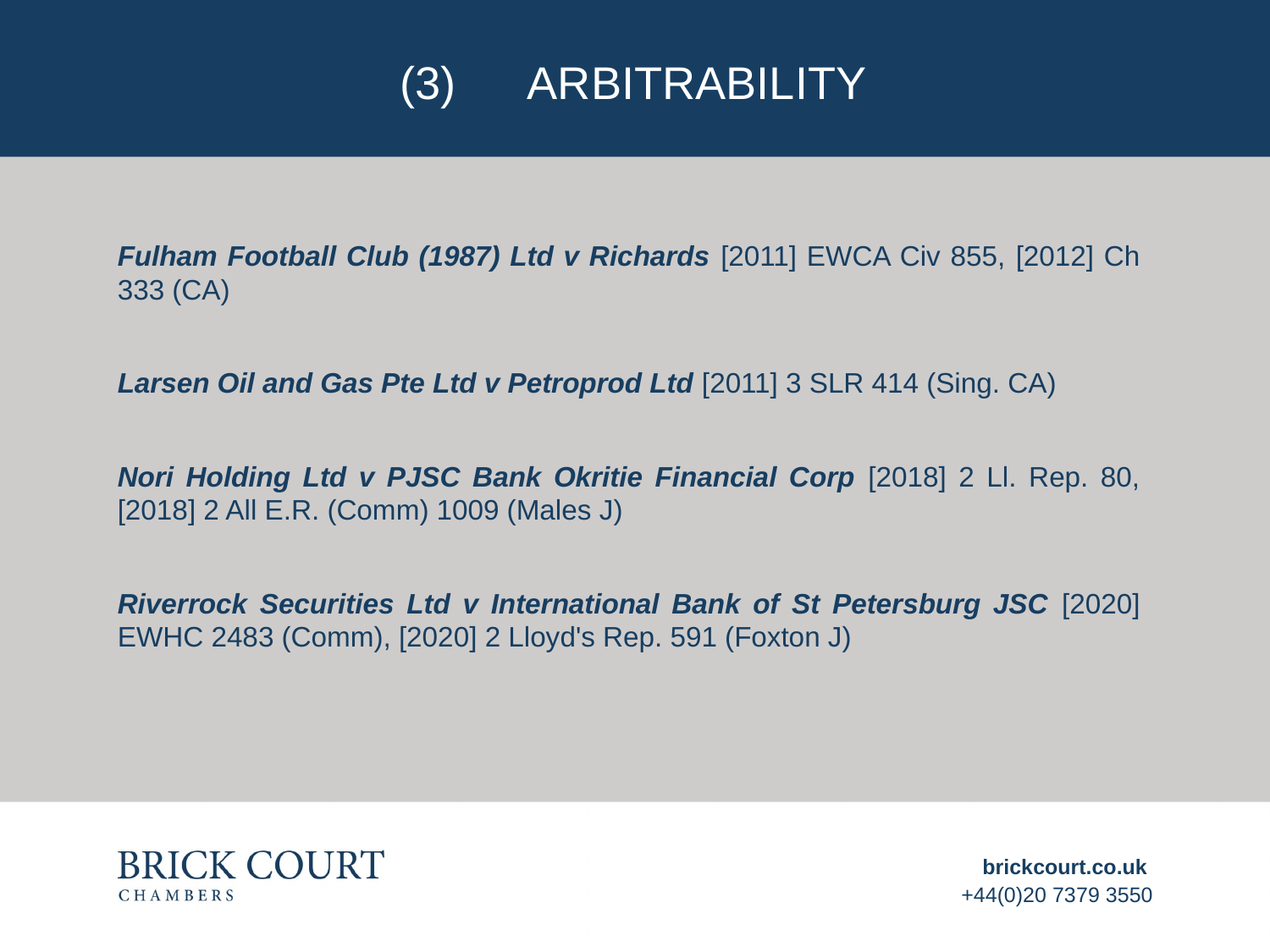

# (3)	arbitrability
Fulham Football Club (1987) Ltd v Richards [2011] EWCA Civ 855, [2012] Ch 333 (CA)

Larsen Oil and Gas Pte Ltd v Petroprod Ltd [2011] 3 SLR 414 (Sing. CA)

Nori Holding Ltd v PJSC Bank Okritie Financial Corp [2018] 2 Ll. Rep. 80, [2018] 2 All E.R. (Comm) 1009 (Males J)

Riverrock Securities Ltd v International Bank of St Petersburg JSC [2020] EWHC 2483 (Comm), [2020] 2 Lloyd's Rep. 591 (Foxton J)

brickcourt.co.uk
+44(0)20 7379 3550